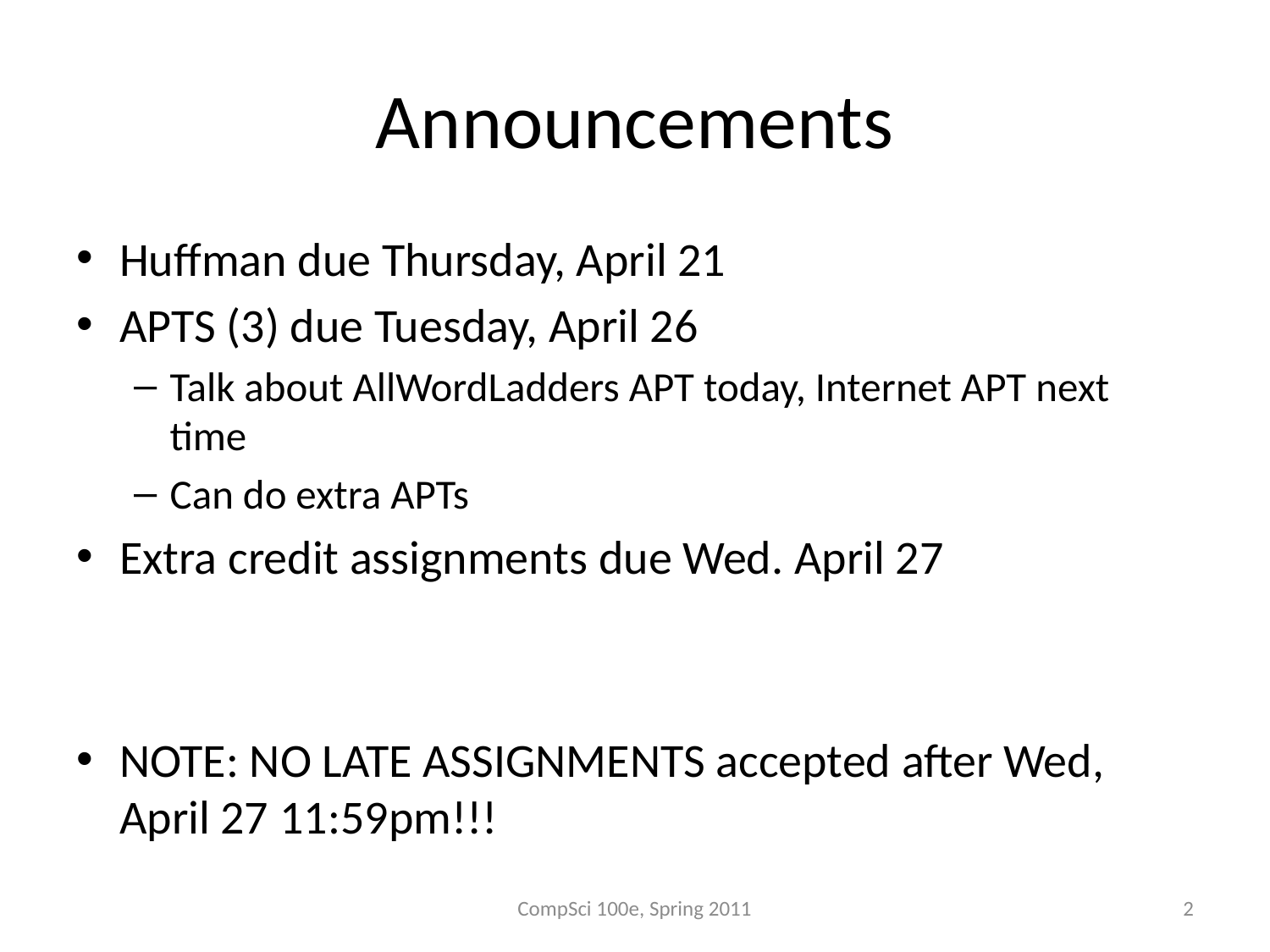

# Announcements
Huffman due Thursday, April 21
APTS (3) due Tuesday, April 26
Talk about AllWordLadders APT today, Internet APT next time
Can do extra APTs
Extra credit assignments due Wed. April 27

NOTE: NO LATE ASSIGNMENTS accepted after Wed, April 27 11:59pm!!!
CompSci 100e, Spring 2011
2